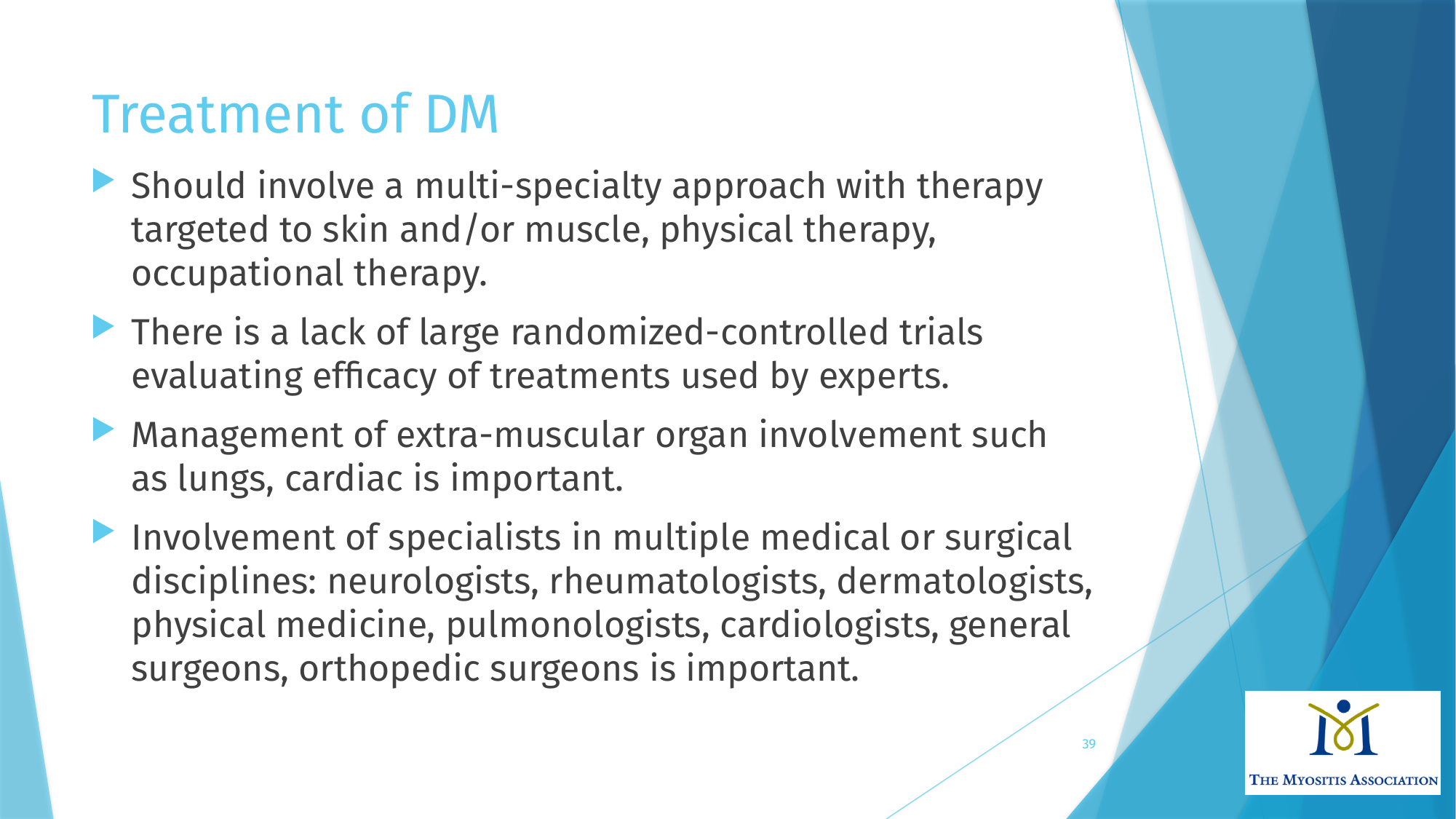

# Treatment of DM
Should involve a multi-specialty approach with therapy targeted to skin and/or muscle, physical therapy, occupational therapy.
There is a lack of large randomized-controlled trials evaluating efficacy of treatments used by experts.
Management of extra-muscular organ involvement such as lungs, cardiac is important.
Involvement of specialists in multiple medical or surgical disciplines: neurologists, rheumatologists, dermatologists, physical medicine, pulmonologists, cardiologists, general surgeons, orthopedic surgeons is important.

39